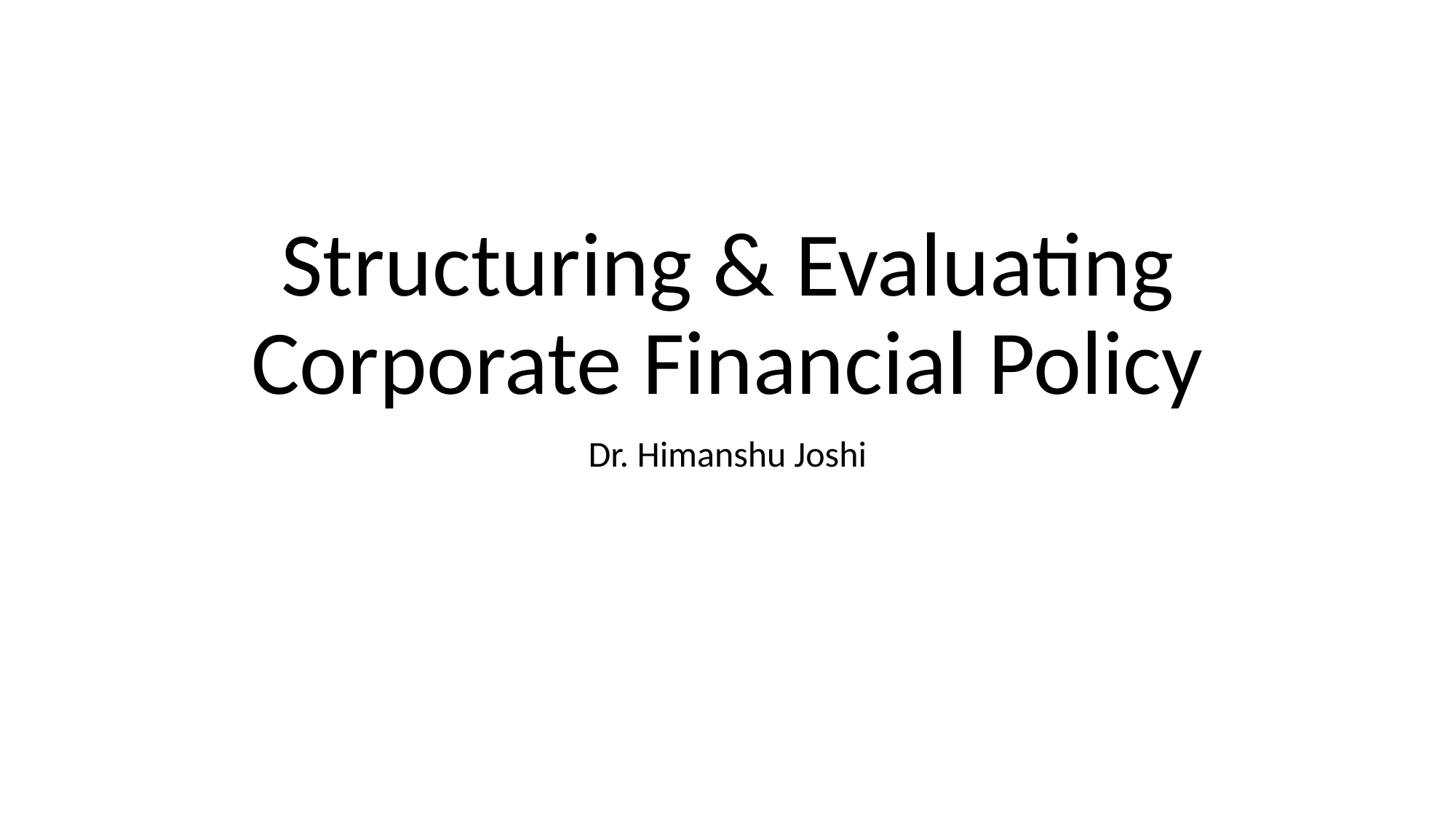

# Structuring & Evaluating Corporate Financial Policy
Dr. Himanshu Joshi